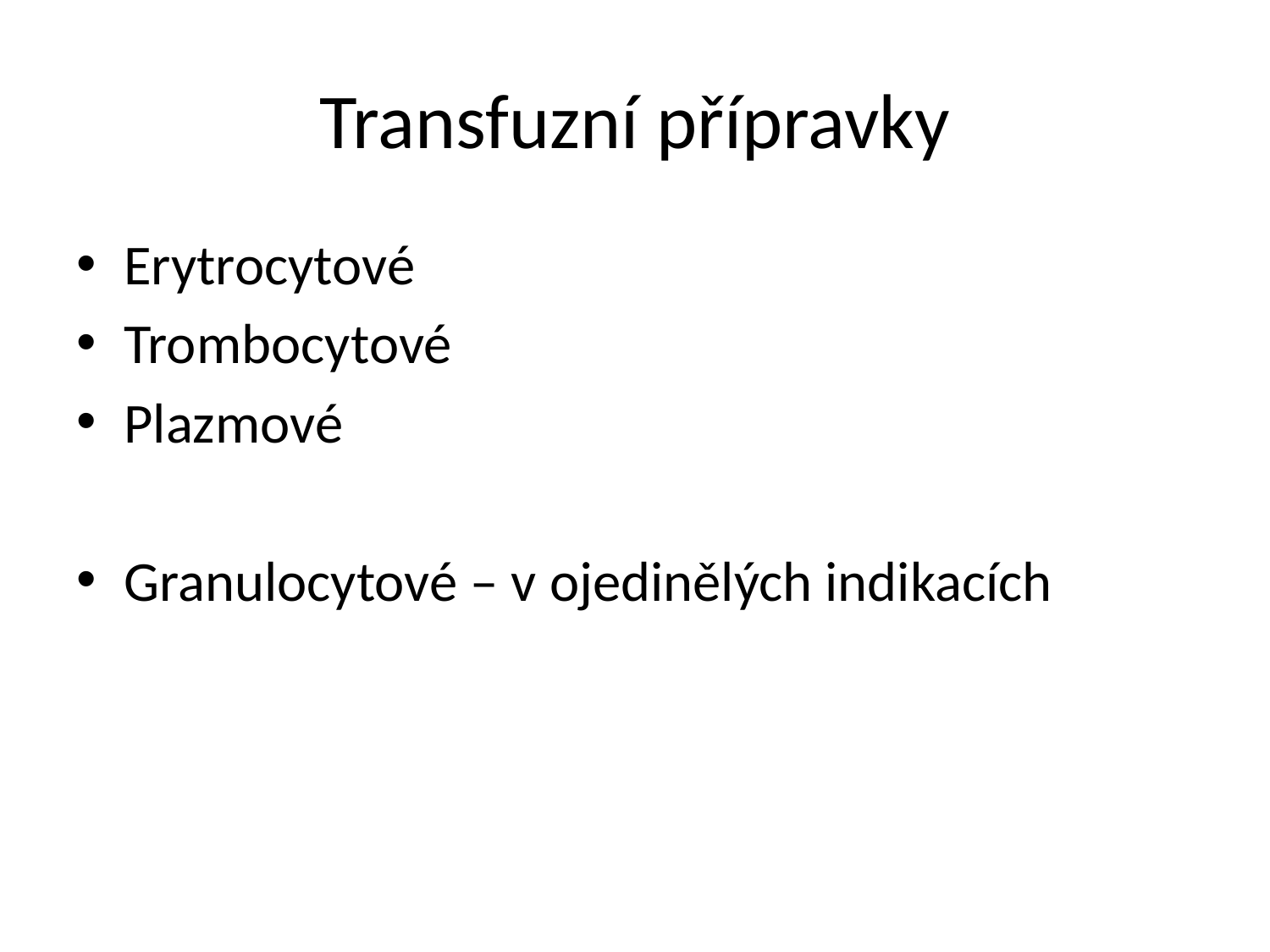

# Transfuzní přípravky
Erytrocytové
Trombocytové
Plazmové

Granulocytové – v ojedinělých indikacích